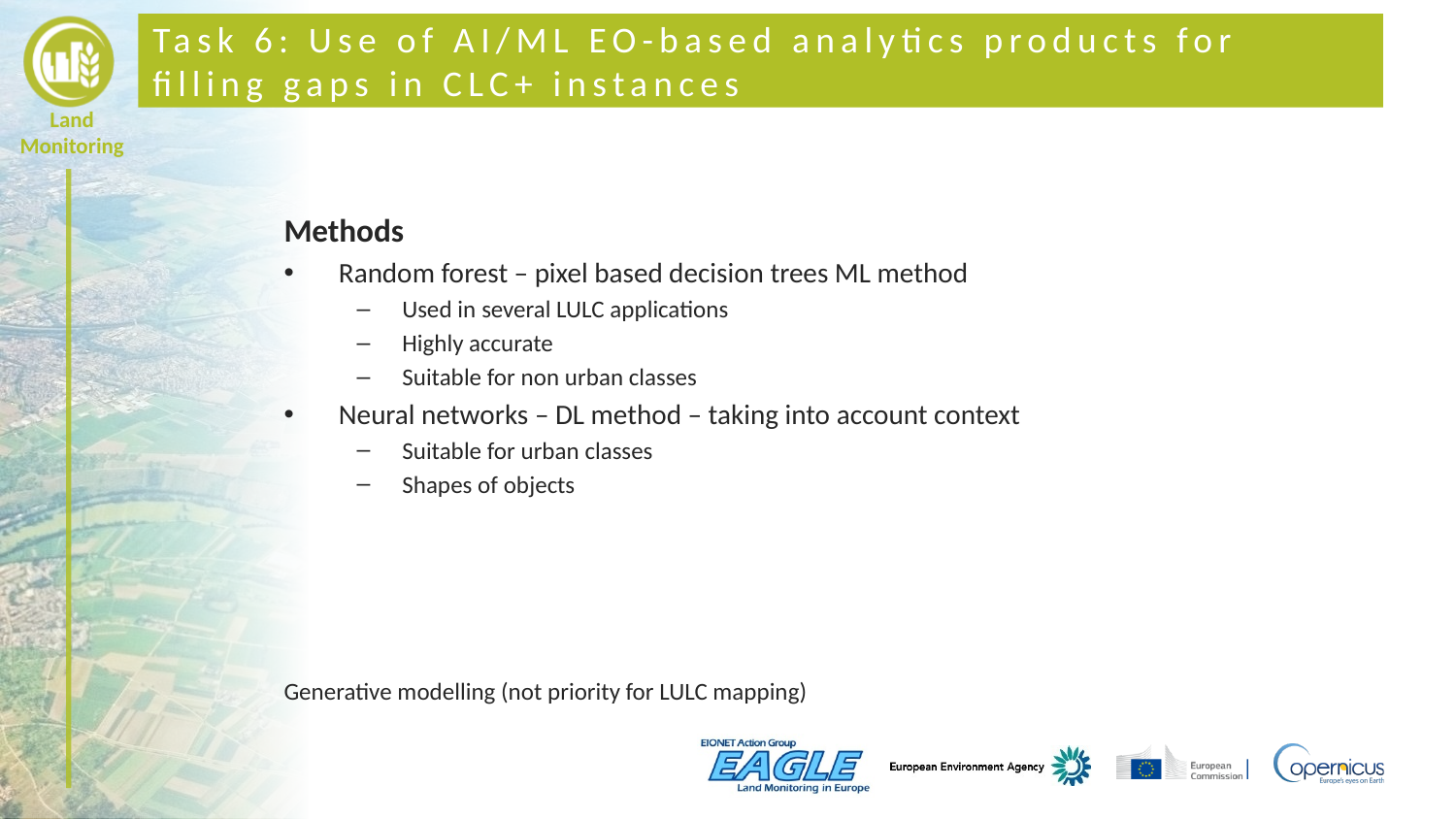

# Task 6: Use of AI/ML EO-based analytics products for filling gaps in CLC+ instances
Methods
Random forest – pixel based decision trees ML method
Used in several LULC applications
Highly accurate
Suitable for non urban classes
Neural networks – DL method – taking into account context
Suitable for urban classes
Shapes of objects

Generative modelling (not priority for LULC mapping)